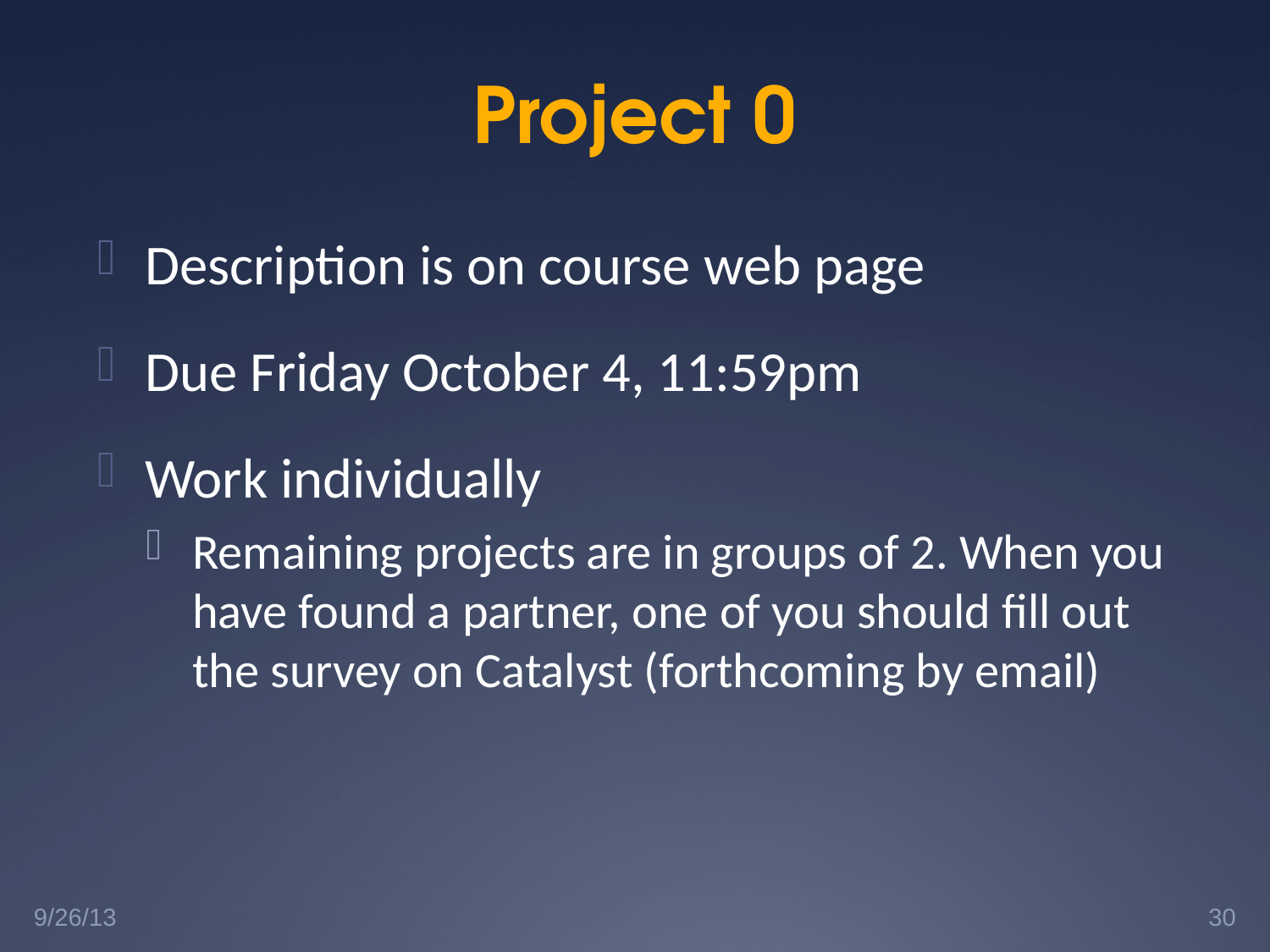

# Project 0
Description is on course web page
Due Friday October 4, 11:59pm
Work individually
Remaining projects are in groups of 2. When you have found a partner, one of you should fill out the survey on Catalyst (forthcoming by email)
9/26/13
30